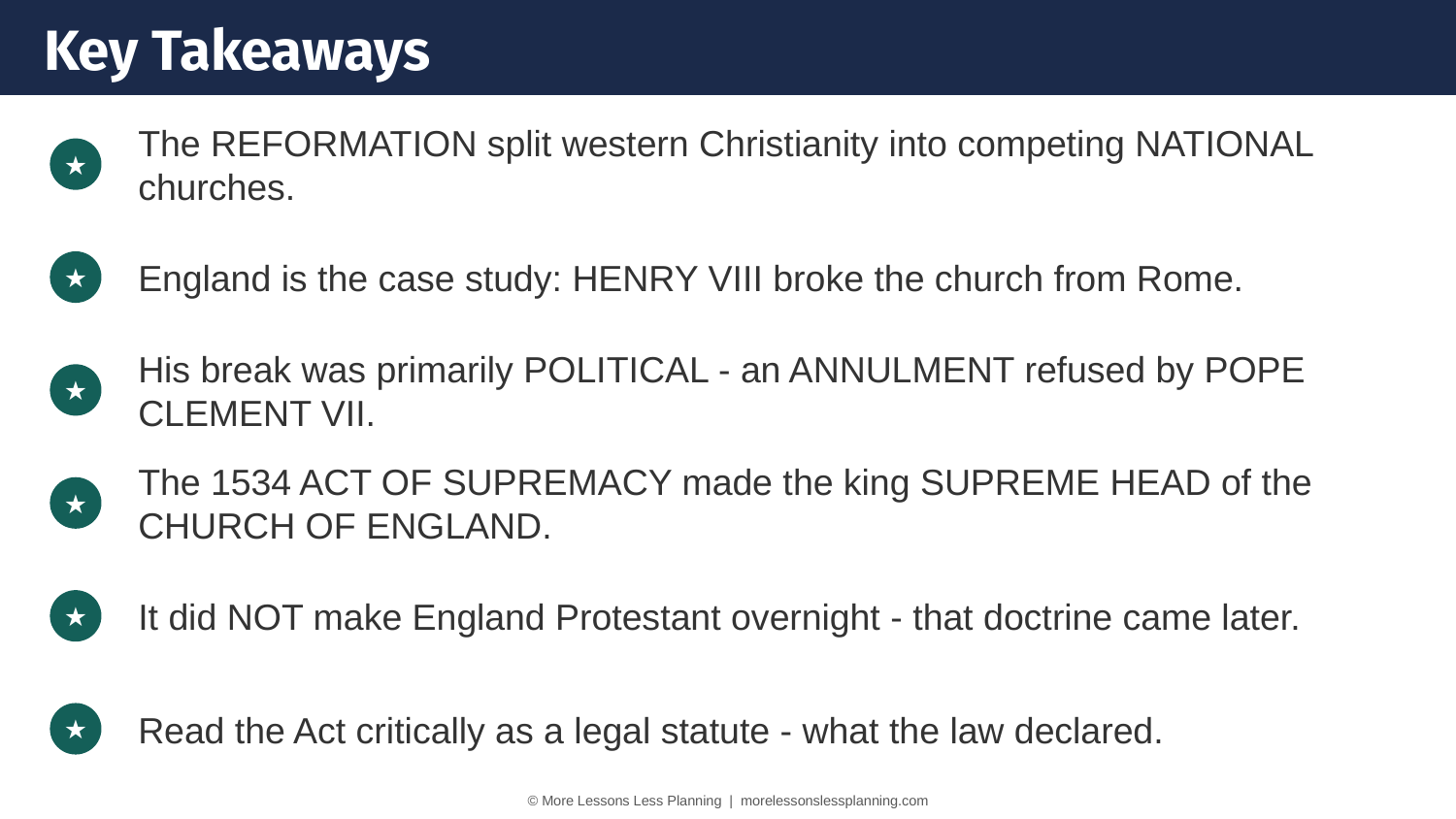

Key Takeaways
The REFORMATION split western Christianity into competing NATIONAL churches.

★
England is the case study: HENRY VIII broke the church from Rome.

★
His break was primarily POLITICAL - an ANNULMENT refused by POPE CLEMENT VII.

★
The 1534 ACT OF SUPREMACY made the king SUPREME HEAD of the CHURCH OF ENGLAND.

★
It did NOT make England Protestant overnight - that doctrine came later.

★
Read the Act critically as a legal statute - what the law declared.

★
© More Lessons Less Planning  |  morelessonslessplanning.com